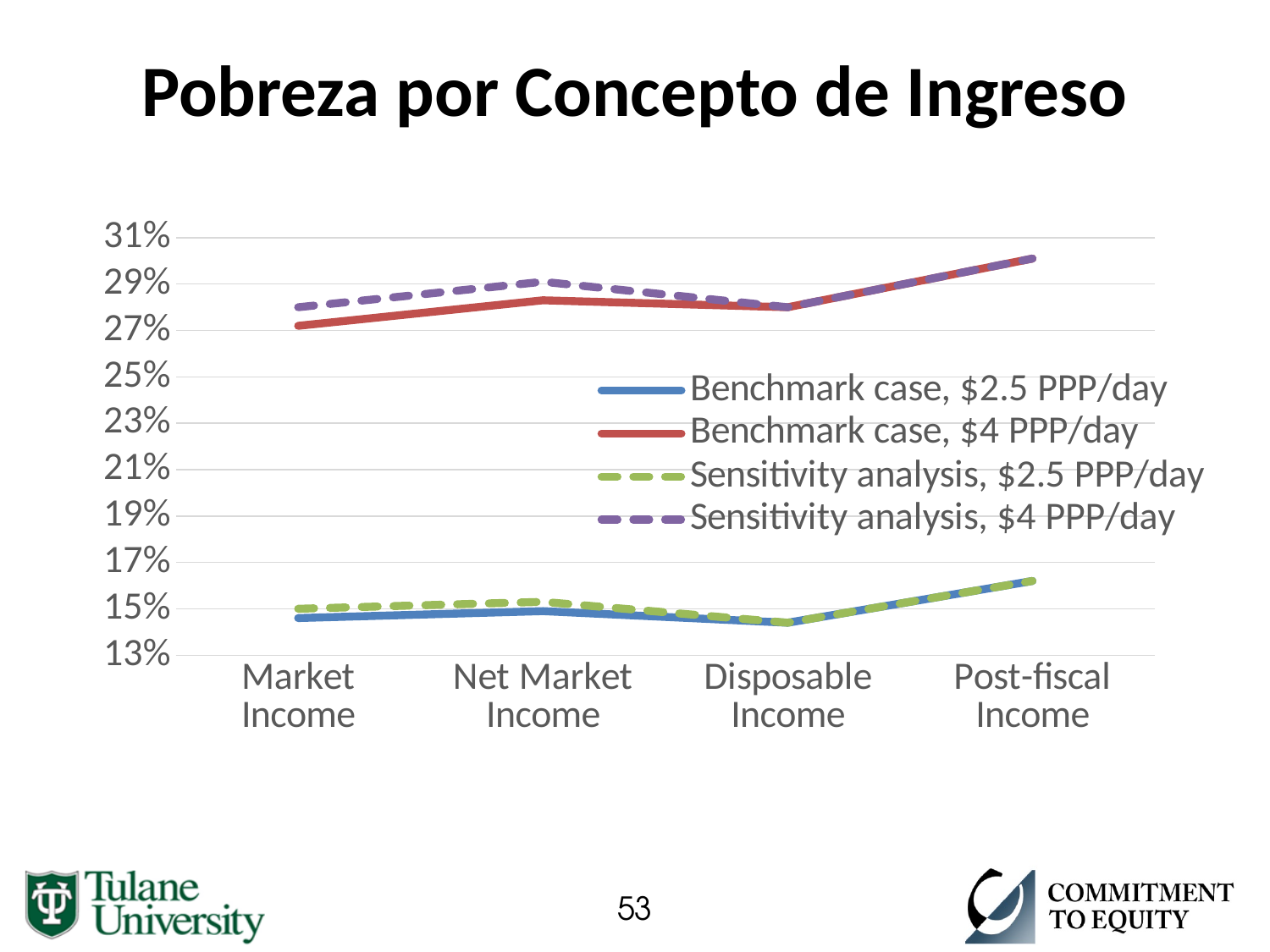

# Pobreza por Concepto de Ingreso

### Chart

| Category | Benchmark case, $2.5 PPP/day | Benchmark case, $4 PPP/day | Sensitivity analysis, $2.5 PPP/day | Sensitivity analysis, $4 PPP/day |
|---|---|---|---|---|
| Market Income | 0.146 | 0.272 | 0.15 | 0.28 |
| Net Market Income | 0.149 | 0.283 | 0.153 | 0.291 |
| Disposable Income | 0.144 | 0.28 | 0.144 | 0.28 |
| Post-fiscal Income | 0.162 | 0.301 | 0.162 | 0.301 |